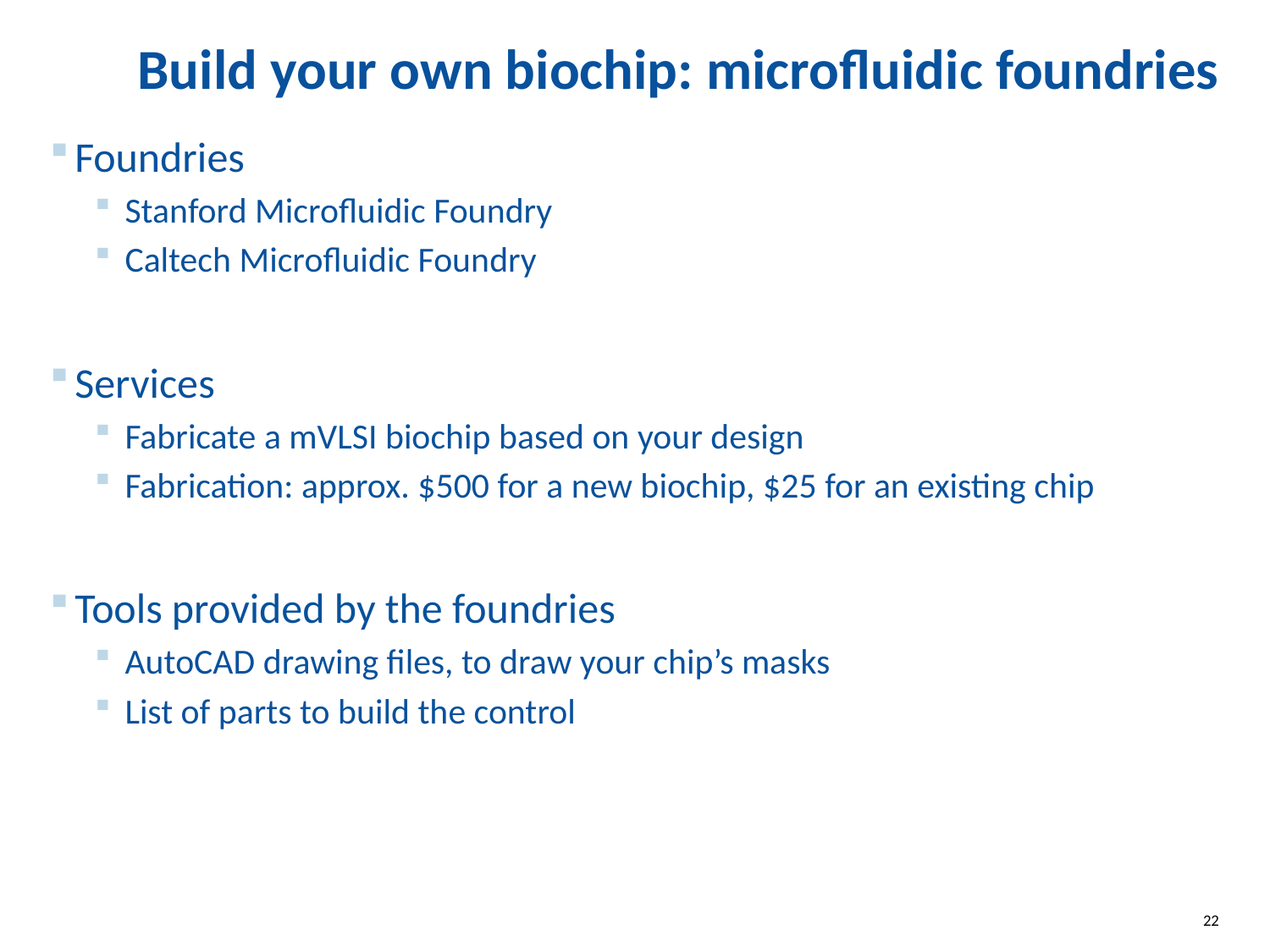

# Build your own biochip: microfluidic foundries
Foundries
Stanford Microfluidic Foundry
Caltech Microfluidic Foundry

Services
Fabricate a mVLSI biochip based on your design
Fabrication: approx. $500 for a new biochip, $25 for an existing chip

Tools provided by the foundries
AutoCAD drawing files, to draw your chip’s masks
List of parts to build the control